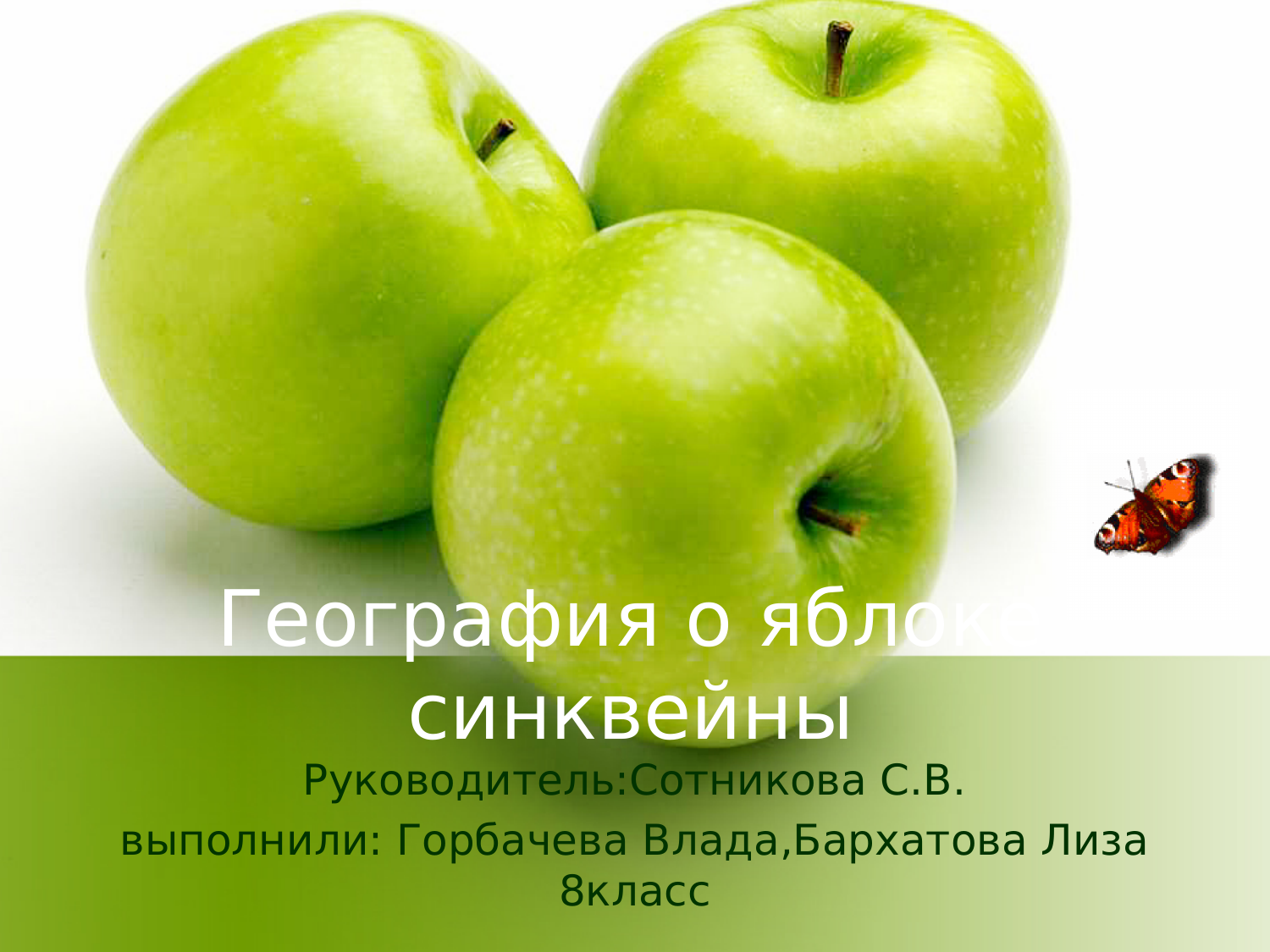

# География о яблоке синквейны
Руководитель:Сотникова С.В.
выполнили: Горбачева Влада,Бархатова Лиза 8класс